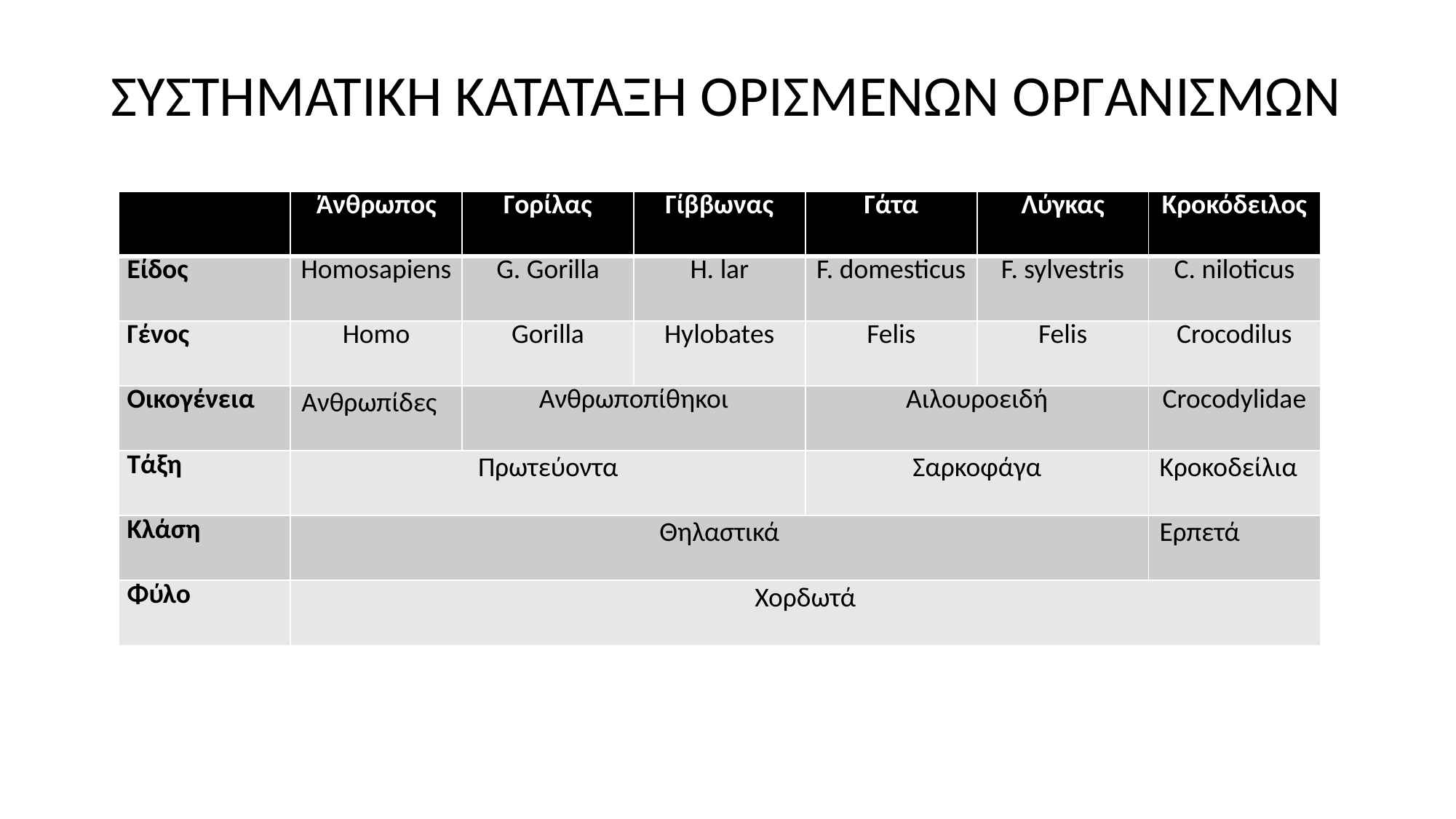

# ΣΥΣΤΗΜΑΤΙΚΗ ΚΑΤΑΤΑΞΗ ΟΡΙΣΜΕΝΩΝ ΟΡΓΑΝΙΣΜΩΝ
|  | Άνθρωπος | Γορίλας | Γίββωνας | Γάτα | Λύγκας | Κροκόδειλος |
| --- | --- | --- | --- | --- | --- | --- |
| Είδος | Homosapiens | G. Gorilla | H. lar | F. domesticus | F. sylvestris | C. niloticus |
| Γένος | Homo | Gorilla | Hylobates | Felis | Felis | Crocodilus |
| Οικογένεια | Ανθρωπίδες | Ανθρωποπίθηκοι |  | Αιλουροειδή |  | Crocodylidae |
| Τάξη | Πρωτεύοντα |  |  | Σαρκοφάγα |  | Κροκοδείλια |
| Κλάση | Θηλαστικά |  |  |  |  | Ερπετά |
| Φύλο | Χορδωτά |  |  |  |  |  |